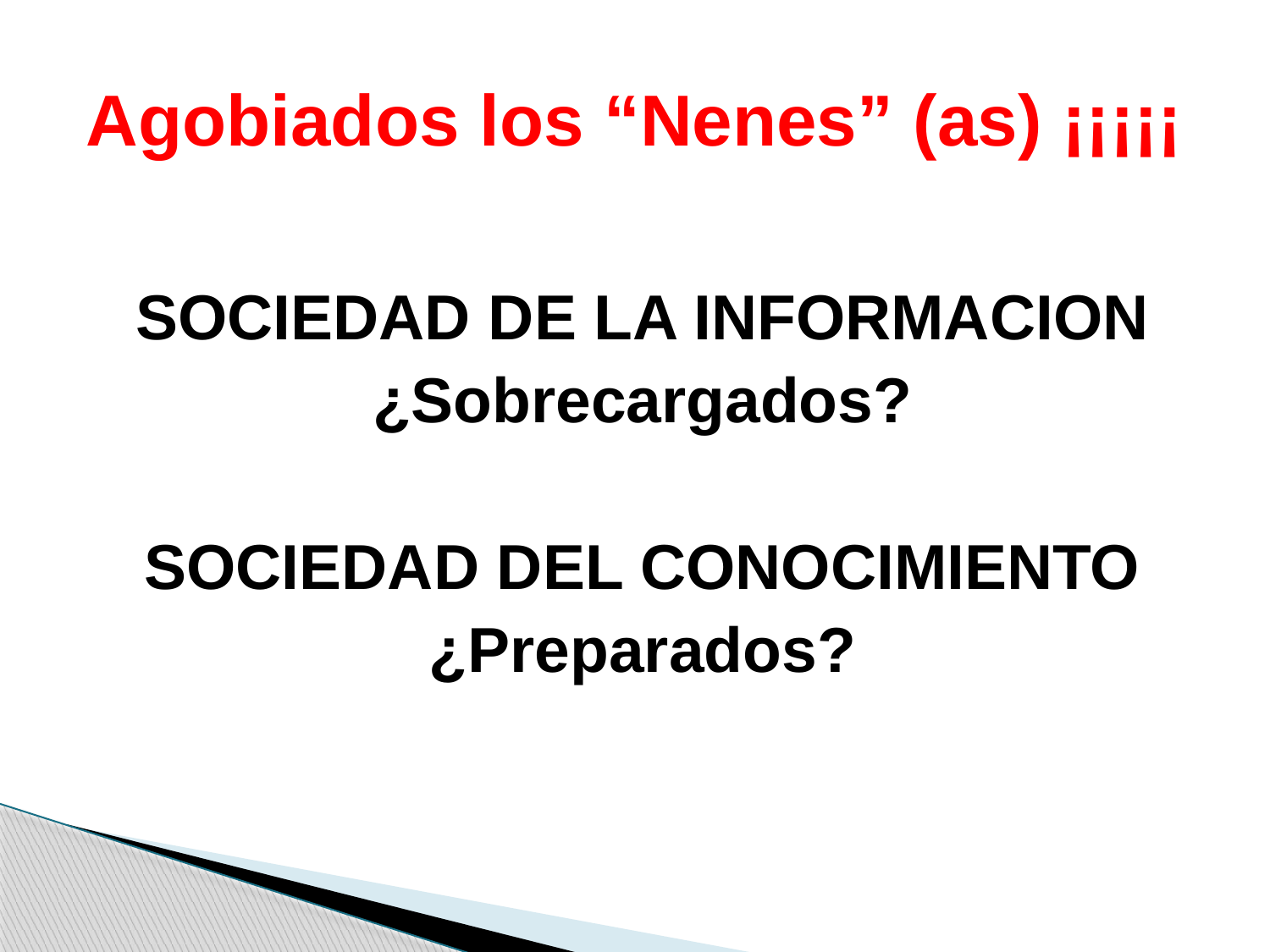

# Agobiados los “Nenes” (as) ¡¡¡¡¡

SOCIEDAD DE LA INFORMACION
¿Sobrecargados?

SOCIEDAD DEL CONOCIMIENTO
¿Preparados?